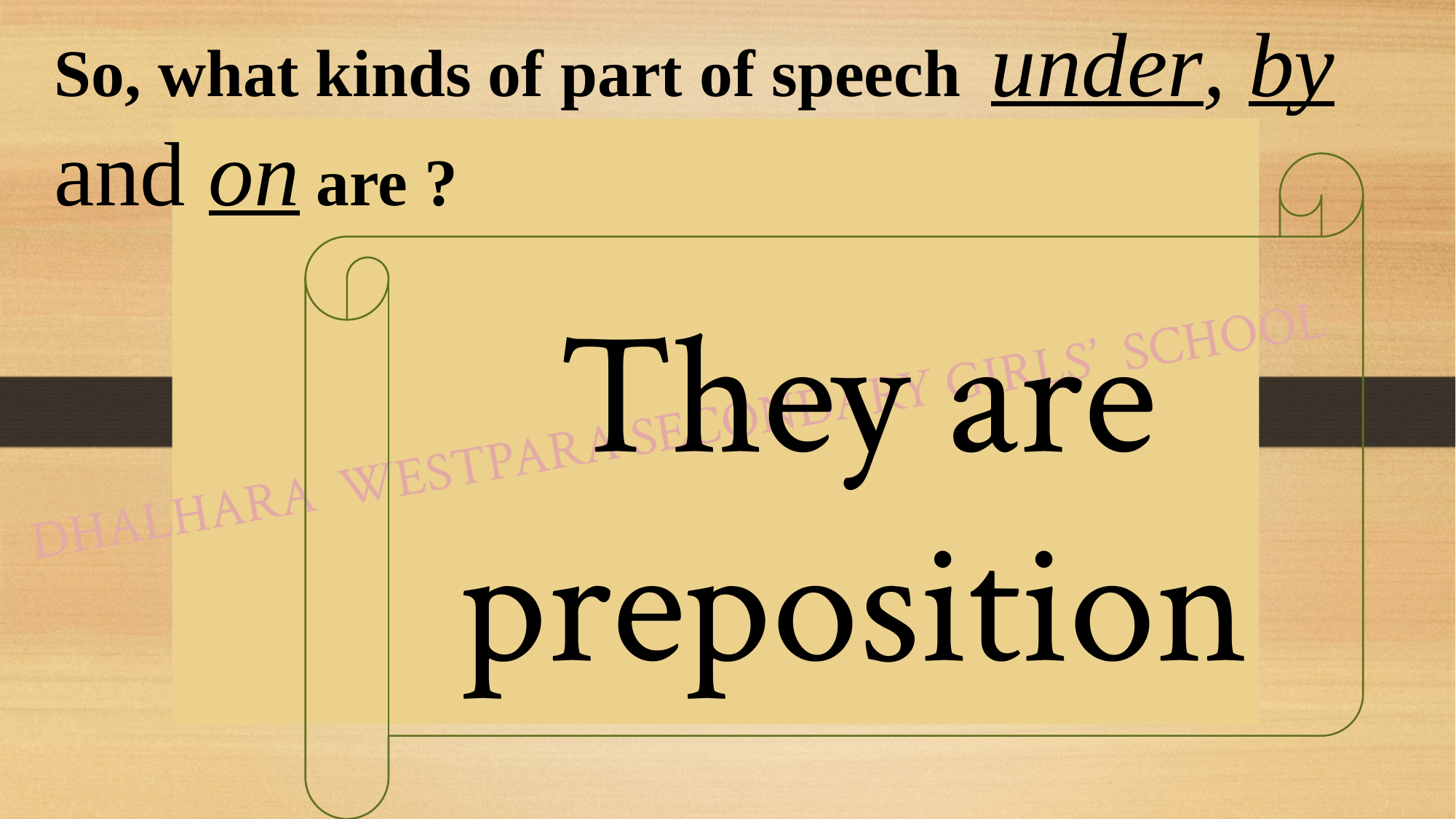

So, what kinds of part of speech  under, by and on are ?

 They are preposition
 DHALHARA  WESTPARA SECONDARY GIRLS’  SCHOOL